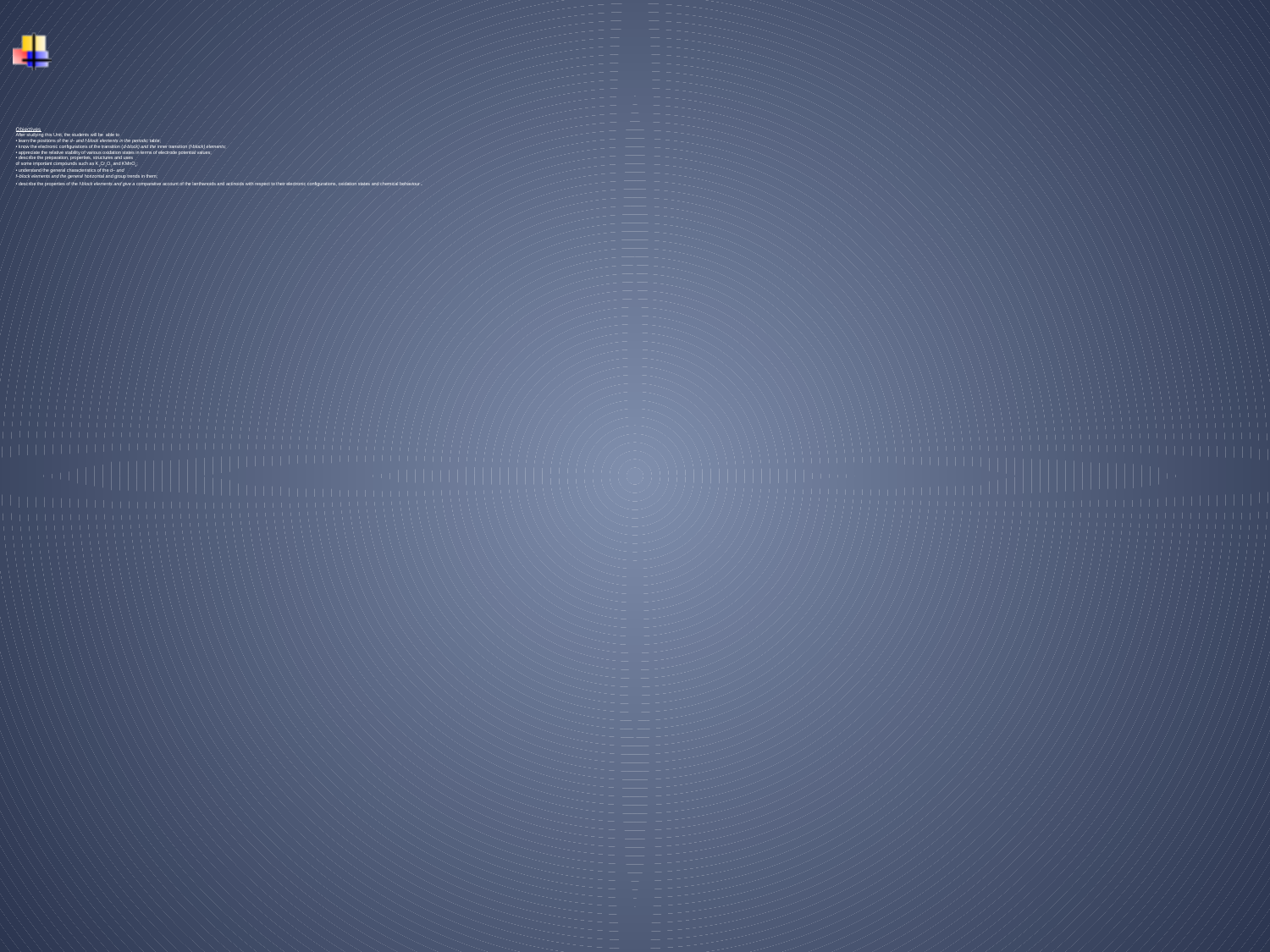

# Objectives After studying this Unit, the students will be  able to • learn the positions of the d– and f-block elements in the periodic table; • know the electronic configurations of the transition (d-block) and the inner transition (f-block) elements; • appreciate the relative stability of various oxidation states in terms of electrode potential values; • describe the preparation, properties, structures and uses of some important compounds such as K2Cr2O7 and KMnO4; • understand the general characteristics of the d– and f–block elements and the general horizontal and group trends in them; • describe the properties of the f-block elements and give a comparative account of the lanthanoids and actinoids with respect to their electronic configurations, oxidation states and chemical behaviour.